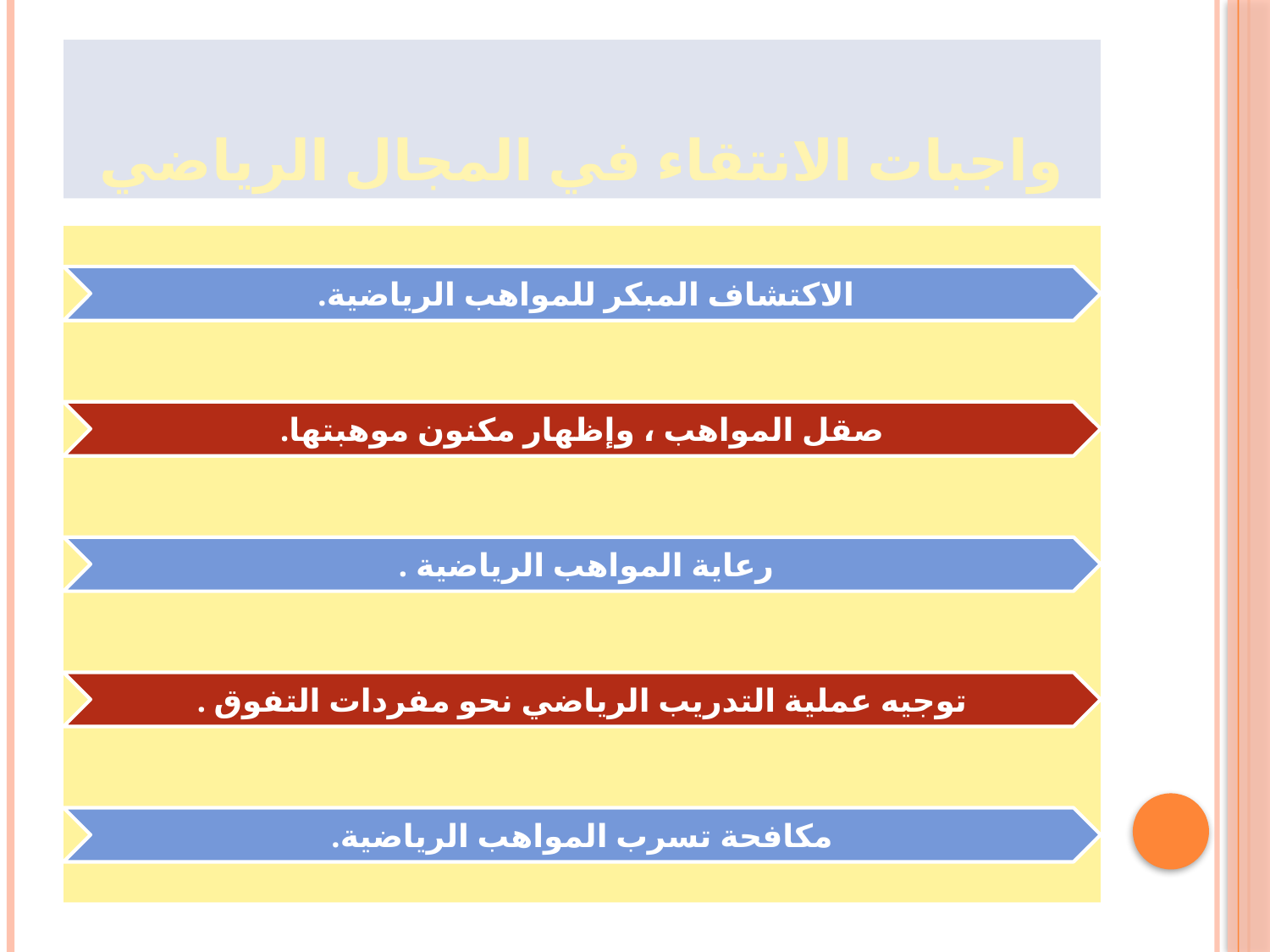

# واجبات الانتقاء في المجال الرياضي
صقل المواهب ، وإظهار مكنون موهبتها.
رعاية المواهب الرياضية .
توجيه عملية التدريب الرياضي نحو مفردات التفوق .
مكافحة تسرب المواهب الرياضية.